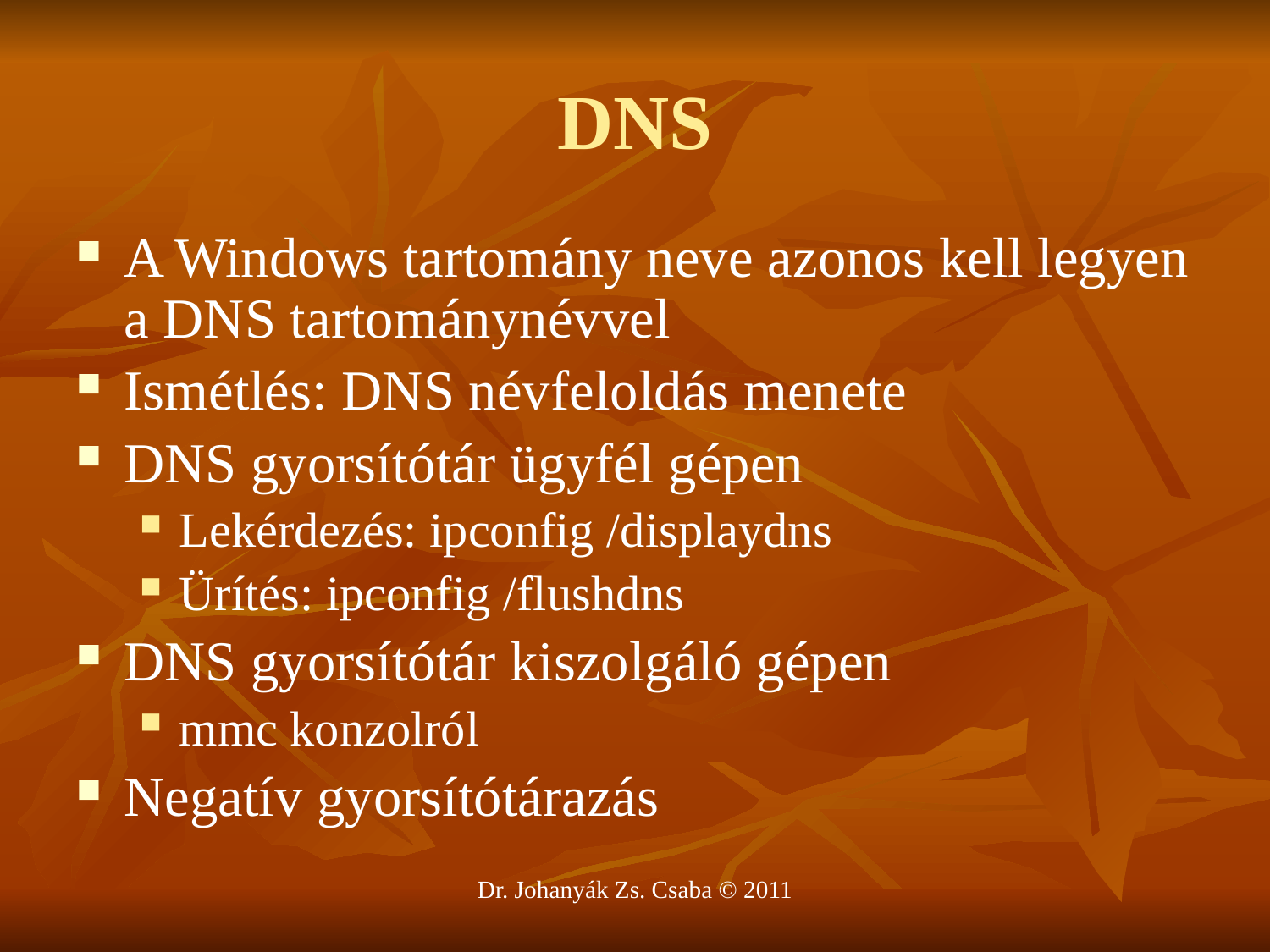

# DNS
A Windows tartomány neve azonos kell legyen a DNS tartománynévvel
Ismétlés: DNS névfeloldás menete
DNS gyorsítótár ügyfél gépen
Lekérdezés: ipconfig /displaydns
Ürítés: ipconfig /flushdns
DNS gyorsítótár kiszolgáló gépen
mmc konzolról
Negatív gyorsítótárazás
Dr. Johanyák Zs. Csaba © 2011